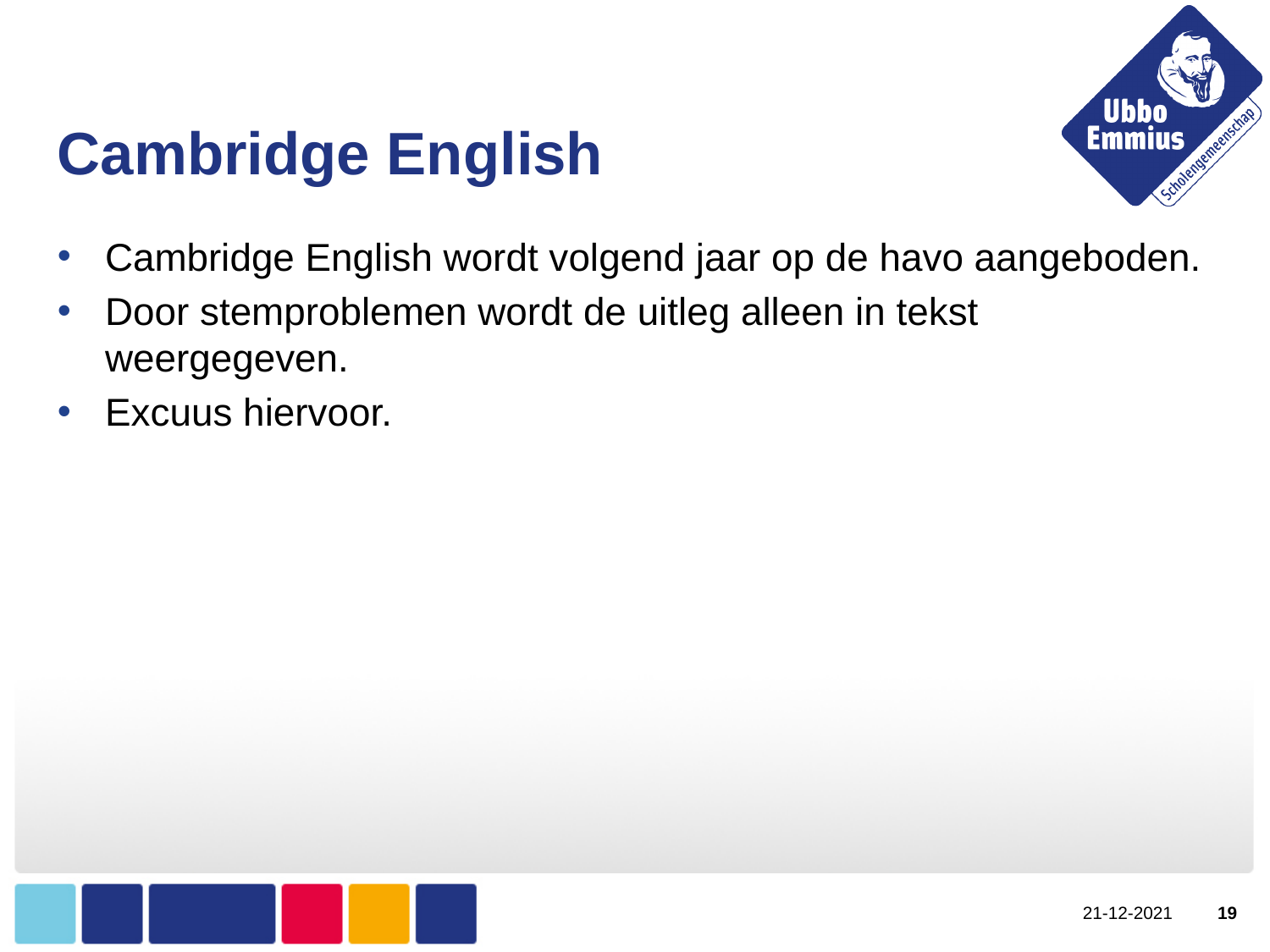

# Cambridge English
Cambridge English wordt volgend jaar op de havo aangeboden.
Door stemproblemen wordt de uitleg alleen in tekst weergegeven.
Excuus hiervoor.
21-12-2021
19